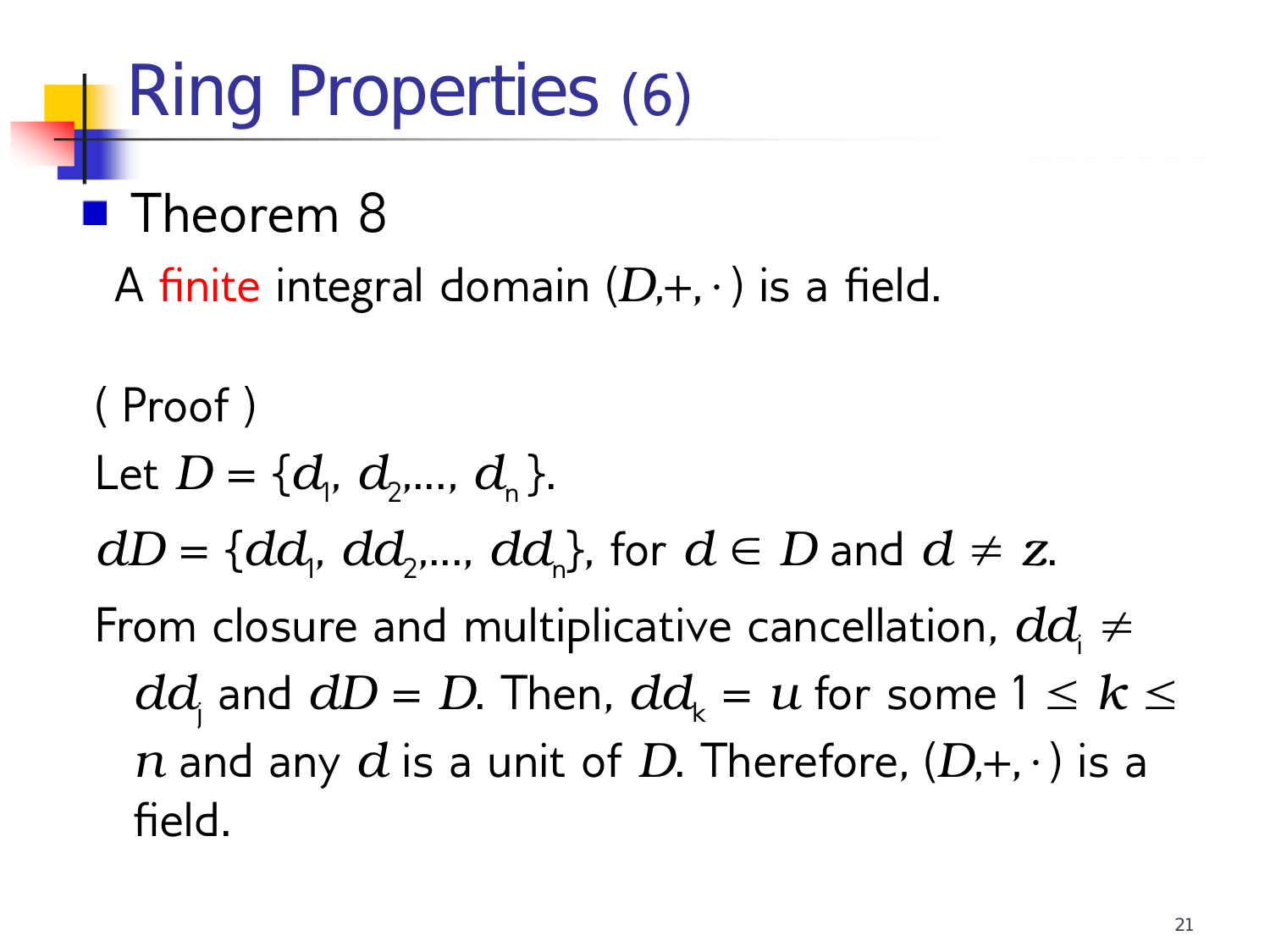

Ring Properties (6)
 Theorem 8
A finite integral domain (D,+,⋅) is a field.
( Proof )
Let D = {d1, d2,..., dn }.
dD = {dd1, dd2,..., ddn}, for d ∈ D and d ≠ z.
From closure and multiplicative cancellation, ddi ≠ ddj and dD = D. Then, ddk = u for some 1 ≤ k ≤ n and any d is a unit of D. Therefore, (D,+,⋅) is a field.

21